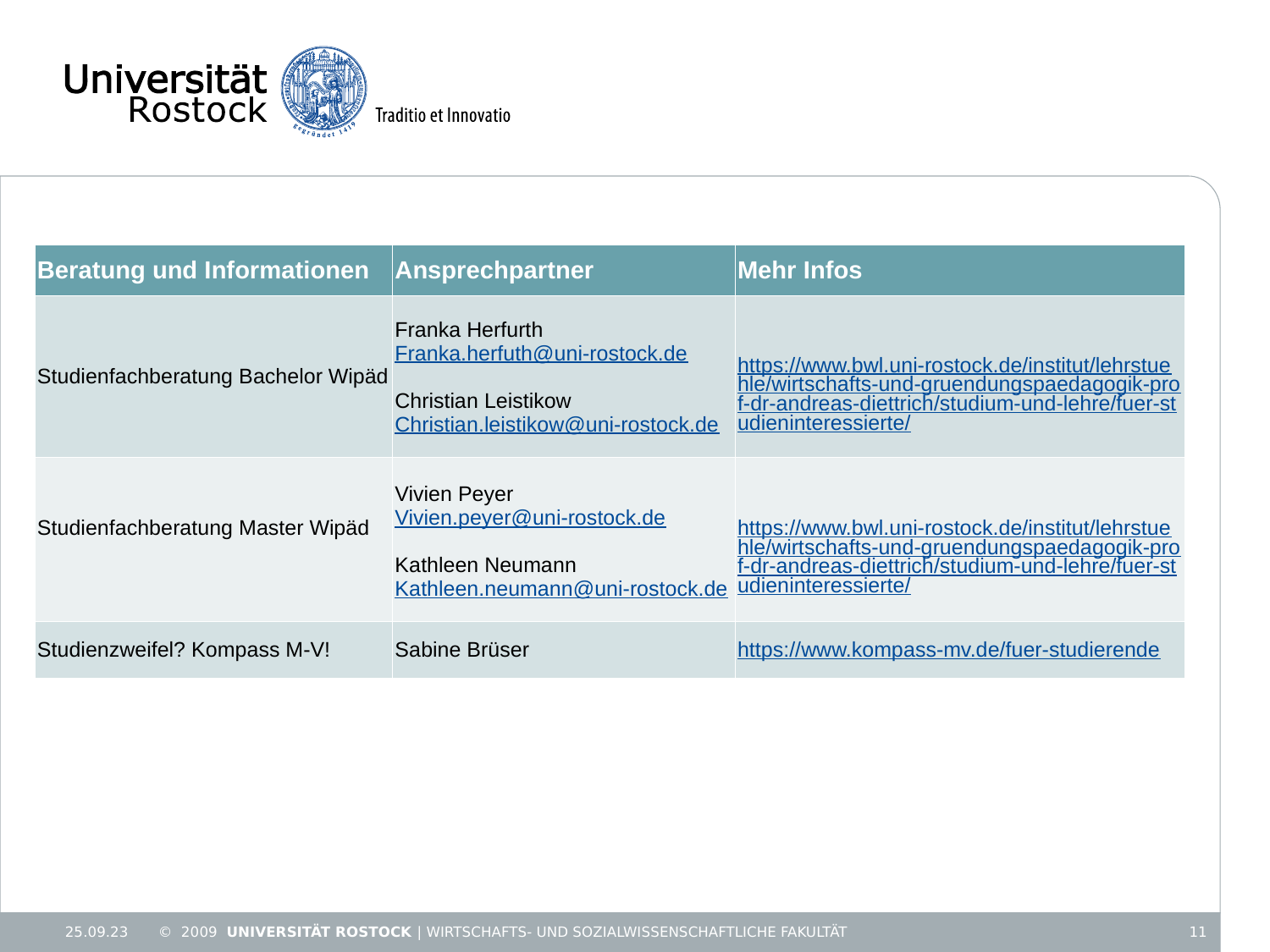

| Beratung und Informationen​ | Ansprechpartner​ | Mehr Infos​ |
| --- | --- | --- |
| Studienfachberatung Bachelor Wipäd​ | Franka Herfurth Franka.herfuth@uni-rostock.de​ Christian Leistikow​ Christian.leistikow@uni-rostock.de ​ | https://www.bwl.uni-rostock.de/institut/lehrstuehle/wirtschafts-und-gruendungspaedagogik-prof-dr-andreas-diettrich/studium-und-lehre/fuer-studieninteressierte/  ​ |
| Studienfachberatung Master Wipäd​ ​ | Vivien Peyer​ Vivien.peyer@uni-rostock.de  Kathleen Neumann Kathleen.neumann@uni-rostock.de | https://www.bwl.uni-rostock.de/institut/lehrstuehle/wirtschafts-und-gruendungspaedagogik-prof-dr-andreas-diettrich/studium-und-lehre/fuer-studieninteressierte/   ​ |
| Studienzweifel? Kompass M-V!​ | Sabine Brüser​ | https://www.kompass-mv.de/fuer-studierende ​ |
25.09.23
©  2009  UNIVERSITÄT ROSTOCK | Wirtschafts- und Sozialwissenschaftliche Fakultät
11